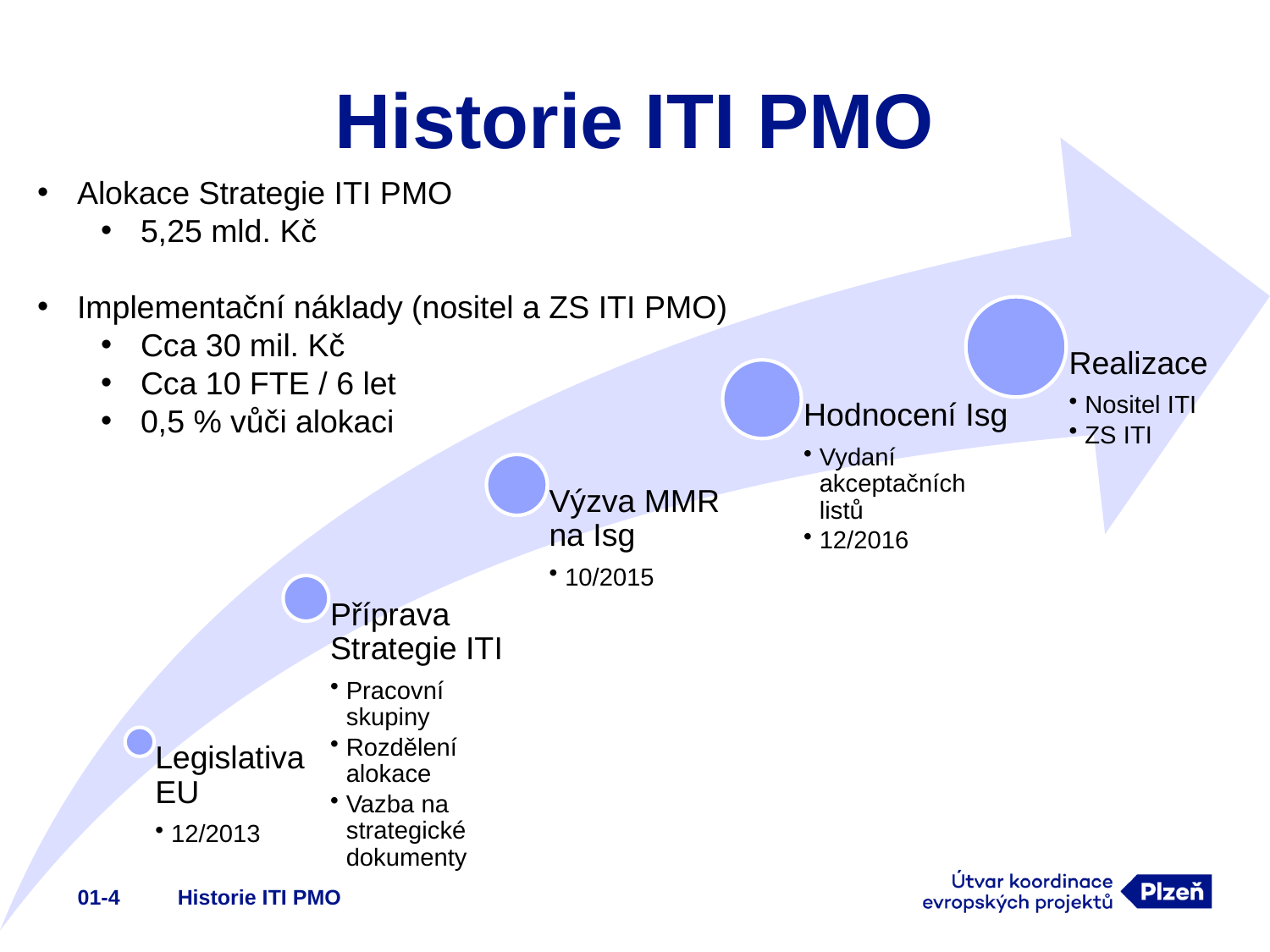

# Historie ITI PMO
Legislativa EU
12/2013
Příprava Strategie ITI
Pracovní skupiny
Rozdělení alokace
Vazba na strategické dokumenty
Výzva MMR na Isg
10/2015
Hodnocení Isg
Vydaní akceptačních listů
12/2016
Realizace
Nositel ITI
ZS ITI
Alokace Strategie ITI PMO
5,25 mld. Kč

Implementační náklady (nositel a ZS ITI PMO)
Cca 30 mil. Kč
Cca 10 FTE / 6 let
0,5 % vůči alokaci
01-4
Historie ITI PMO